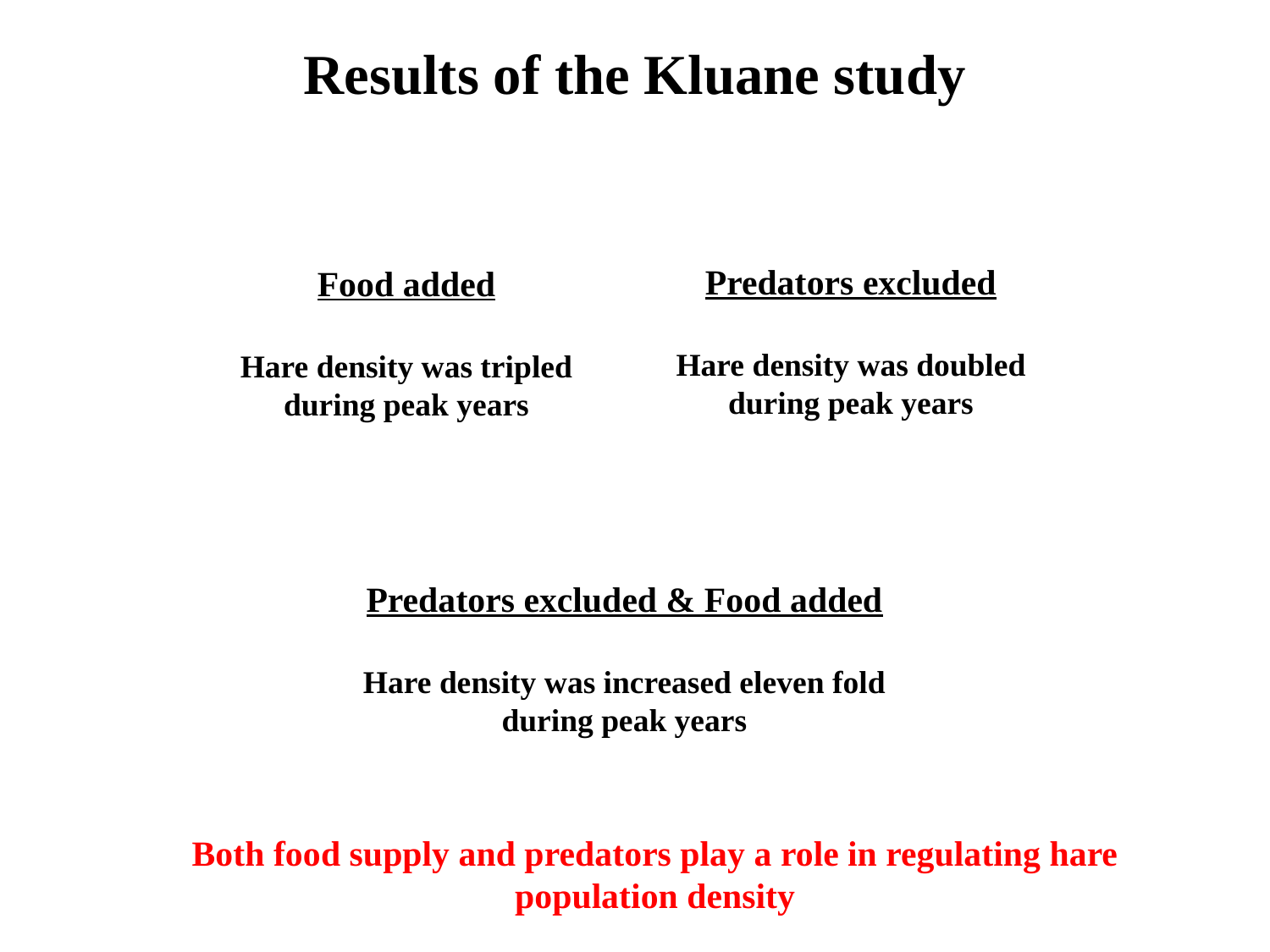

Results of the Kluane study
Predators excluded

Hare density was doubled during peak years
Food added

Hare density was tripled during peak years
Predators excluded & Food added

Hare density was increased eleven fold during peak years
Both food supply and predators play a role in regulating hare population density